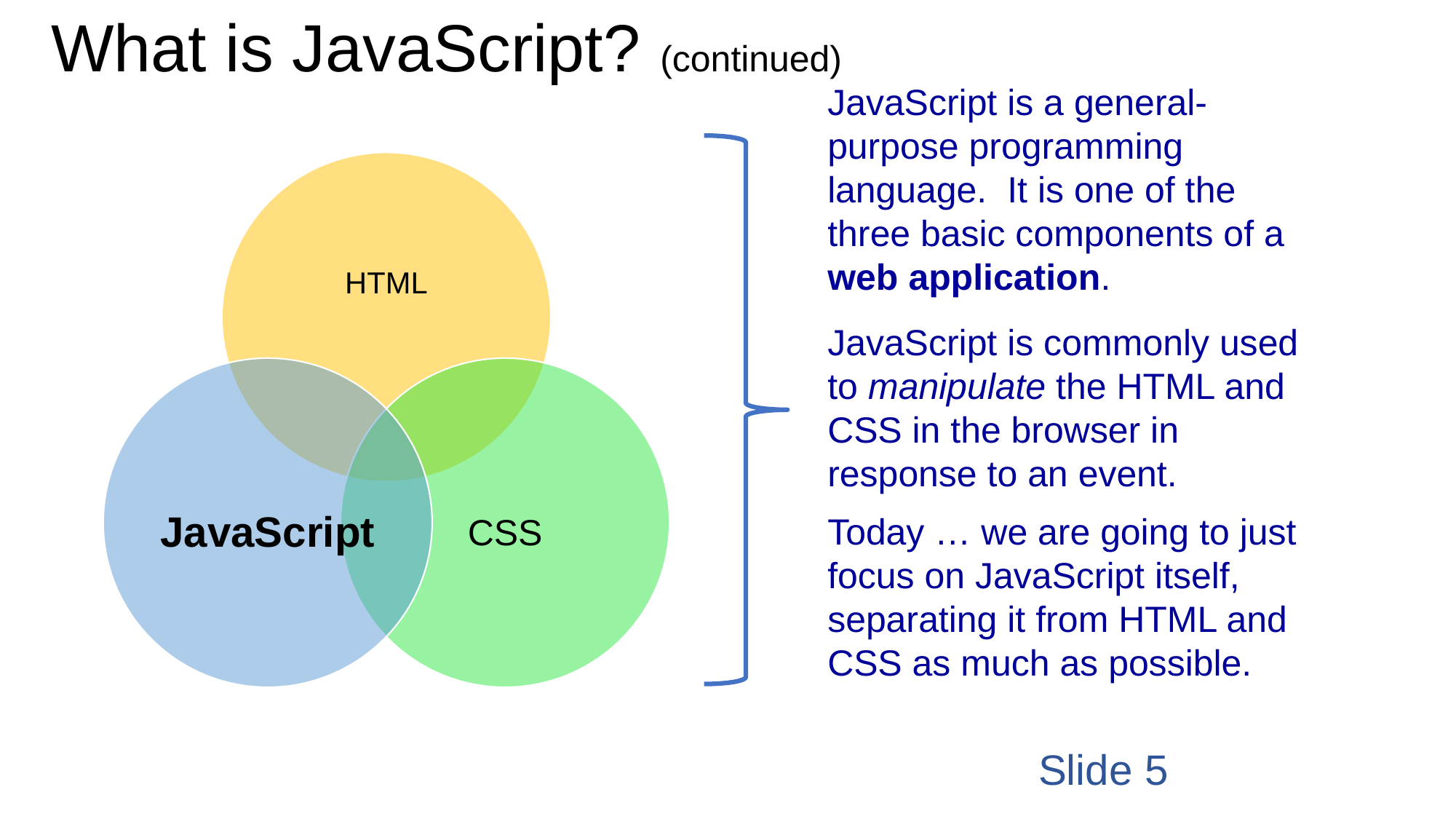

# What is JavaScript? (continued)
JavaScript is a general-purpose programming language.  It is one of the three basic components of a web application.

HTML
CSS
JavaScript
JavaScript is commonly used to manipulate the HTML and CSS in the browser in response to an event.
Today … we are going to just focus on JavaScript itself, separating it from HTML and CSS as much as possible.
Slide 5
 Slide 5